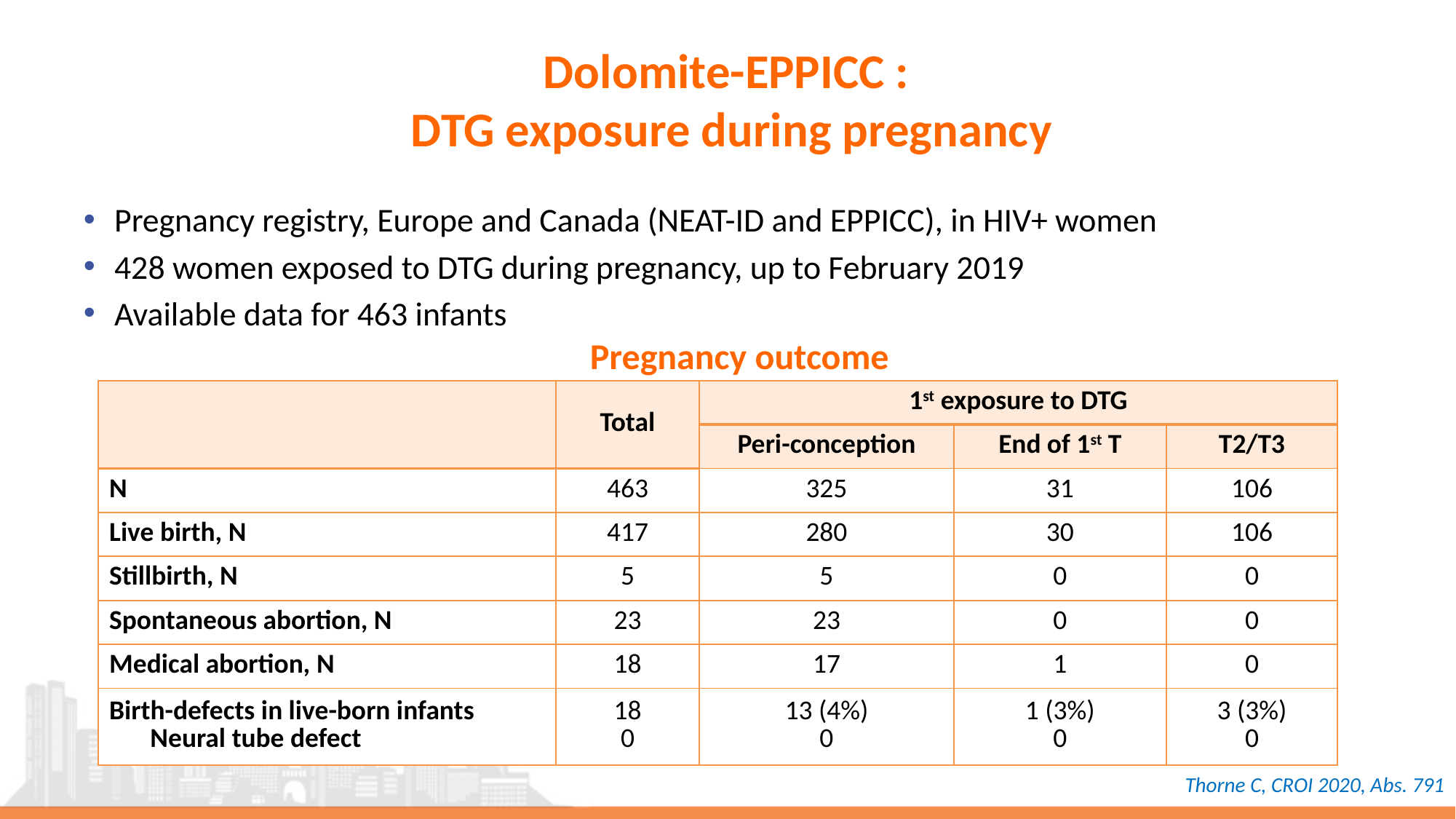

# Dolomite-EPPICC : DTG exposure during pregnancy
Pregnancy registry, Europe and Canada (NEAT-ID and EPPICC), in HIV+ women
428 women exposed to DTG during pregnancy, up to February 2019
Available data for 463 infants
Pregnancy outcome
|  | Total | 1st exposure to DTG |  |  |
| --- | --- | --- | --- | --- |
|  |  | Peri-conception | End of 1st T | T2/T3 |
| N | 463 | 325 | 31 | 106 |
| Live birth, N | 417 | 280 | 30 | 106 |
| Stillbirth, N | 5 | 5 | 0 | 0 |
| Spontaneous abortion, N | 23 | 23 | 0 | 0 |
| Medical abortion, N | 18 | 17 | 1 | 0 |
| Birth-defects in live-born infants Neural tube defect | 18 0 | 13 (4%) 0 | 1 (3%) 0 | 3 (3%) 0 |
Thorne C, CROI 2020, Abs. 791